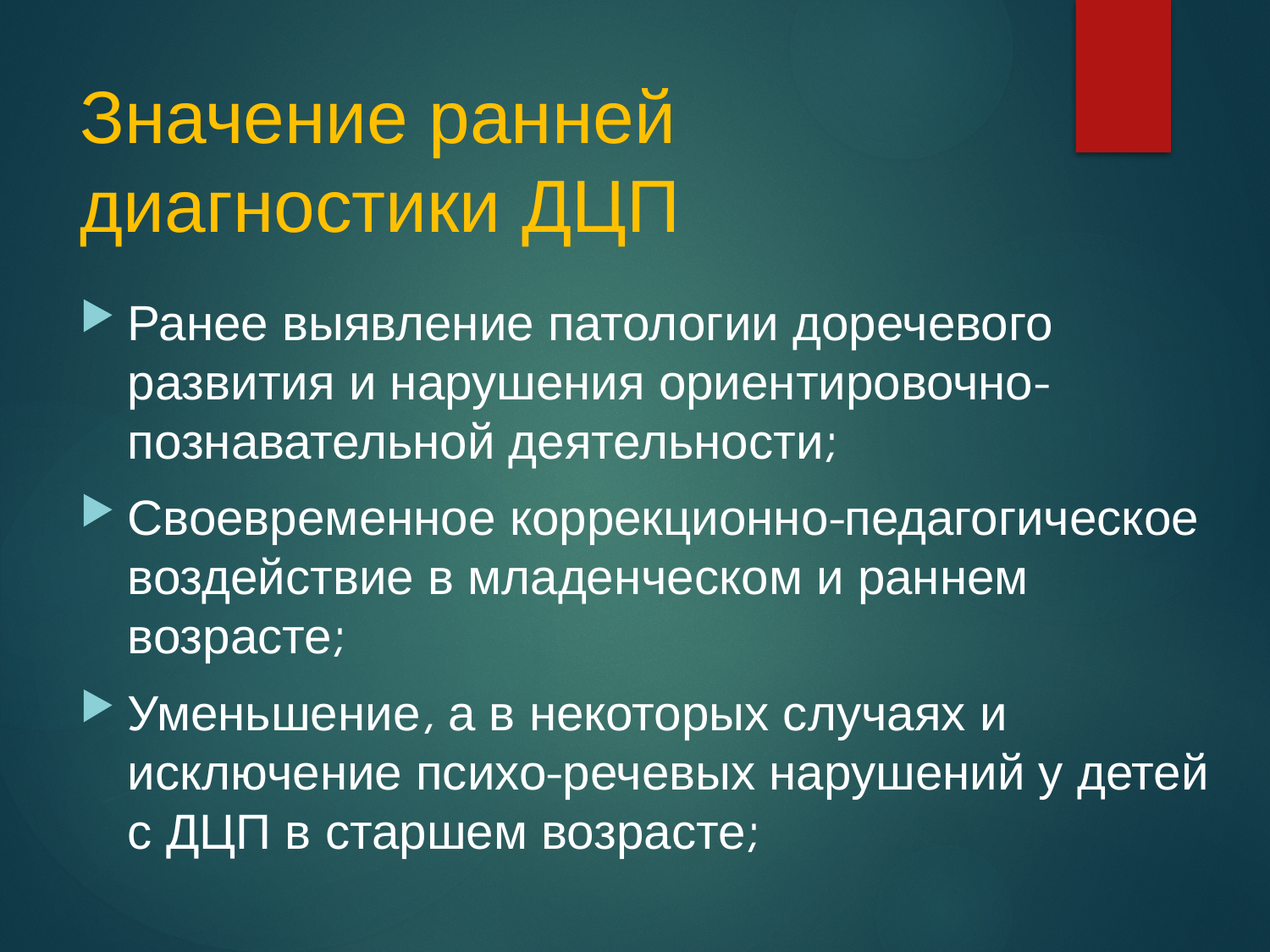

# Значение ранней диагностики ДЦП
Ранее выявление патологии доречевого развития и нарушения ориентировочно-познавательной деятельности;
Своевременное коррекционно-педагогическое воздействие в младенческом и раннем возрасте;
Уменьшение, а в некоторых случаях и исключение психо-речевых нарушений у детей с ДЦП в старшем возрасте;